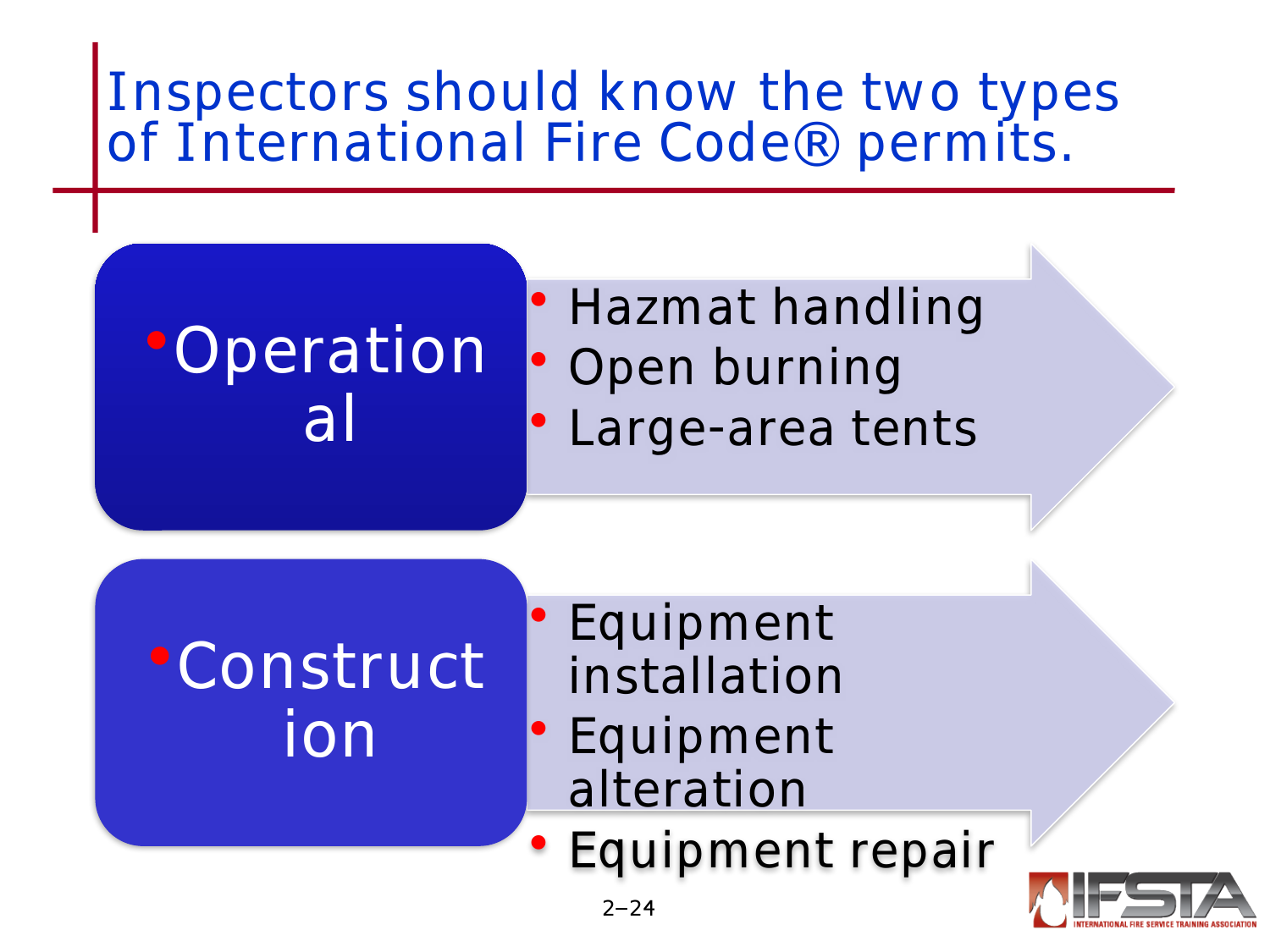

# Inspectors should know the two types of International Fire Code® permits.
Hazmat handling
Open burning
Large-area tents
Operational
Equipment installation
Equipment alteration
Equipment repair
Construction
2–24